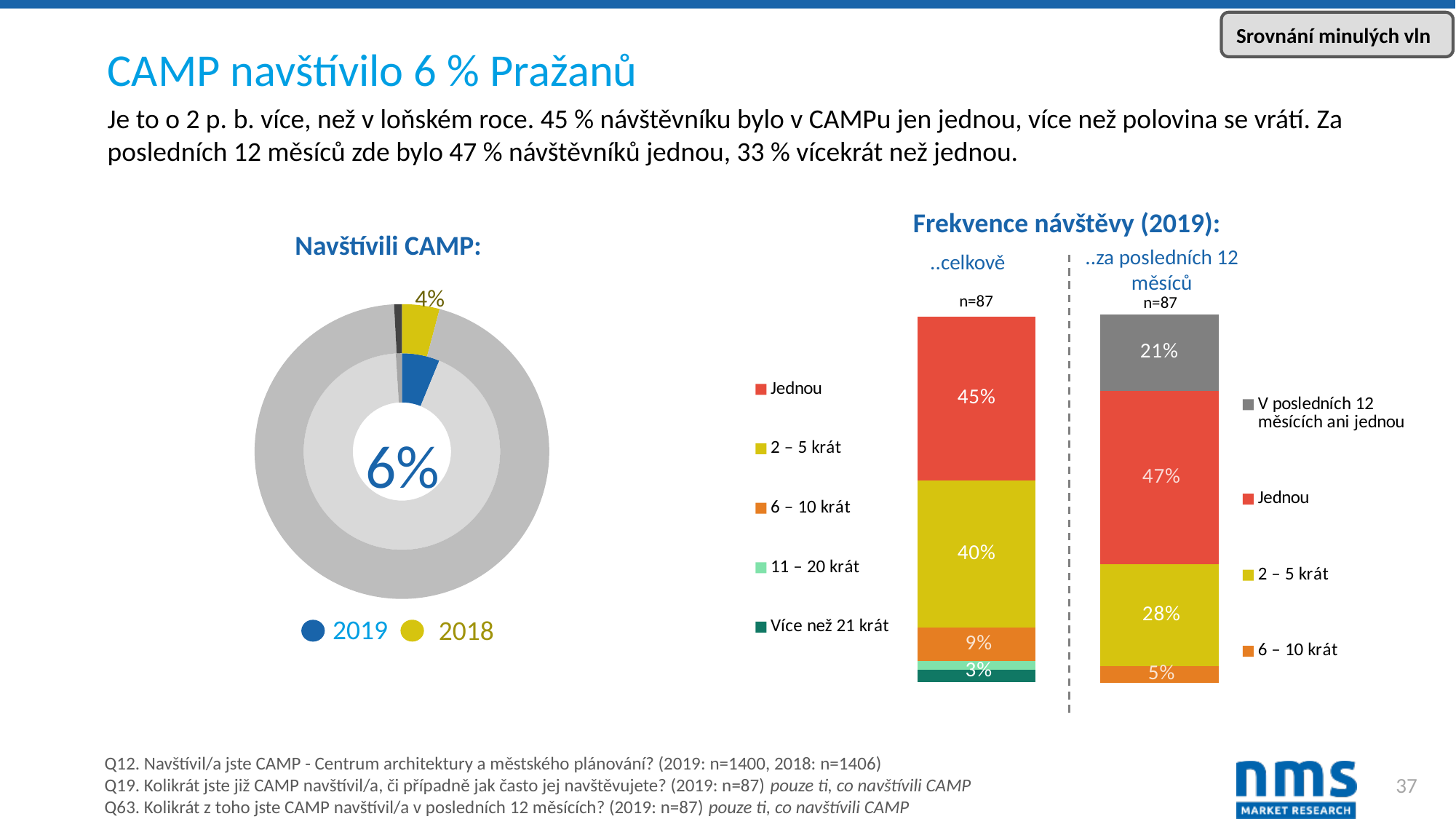

Srovnání minulých vln
# CAMP navštívilo 6 % Pražanů
Je to o 2 p. b. více, než v loňském roce. 45 % návštěvníku bylo v CAMPu jen jednou, více než polovina se vrátí. Za posledních 12 měsíců zde bylo 47 % návštěvníků jednou, 33 % vícekrát než jednou.
Frekvence návštěvy (2019):
Navštívili CAMP:
..za posledních 12 měsíců
..celkově

### Chart

| Category |  |  |
|---|---|---|
| Ano | 0.062142857142857146 | 0.041251778093883355 |
| Ne | 0.9278571428571428 | 0.9502133712660028 |
| Nevím | 0.01 | 0.008534850640113799 |
n=87
n=87

### Chart

| Category | Více než 21 krát | 11 – 20 krát | 6 – 10 krát | 2 – 5 krát | Jednou |
|---|---|---|---|---|---|

### Chart

| Category | 6 – 10 krát | 2 – 5 krát | Jednou | V posledních 12 měsících ani jednou |
|---|---|---|---|---|
2019
2018

Q12. Navštívil/a jste CAMP - Centrum architektury a městského plánování? (2019: n=1400, 2018: n=1406)
Q19. Kolikrát jste již CAMP navštívil/a, či případně jak často jej navštěvujete? (2019: n=87) pouze ti, co navštívili CAMP
Q63. Kolikrát z toho jste CAMP navštívil/a v posledních 12 měsících? (2019: n=87) pouze ti, co navštívili CAMP
37